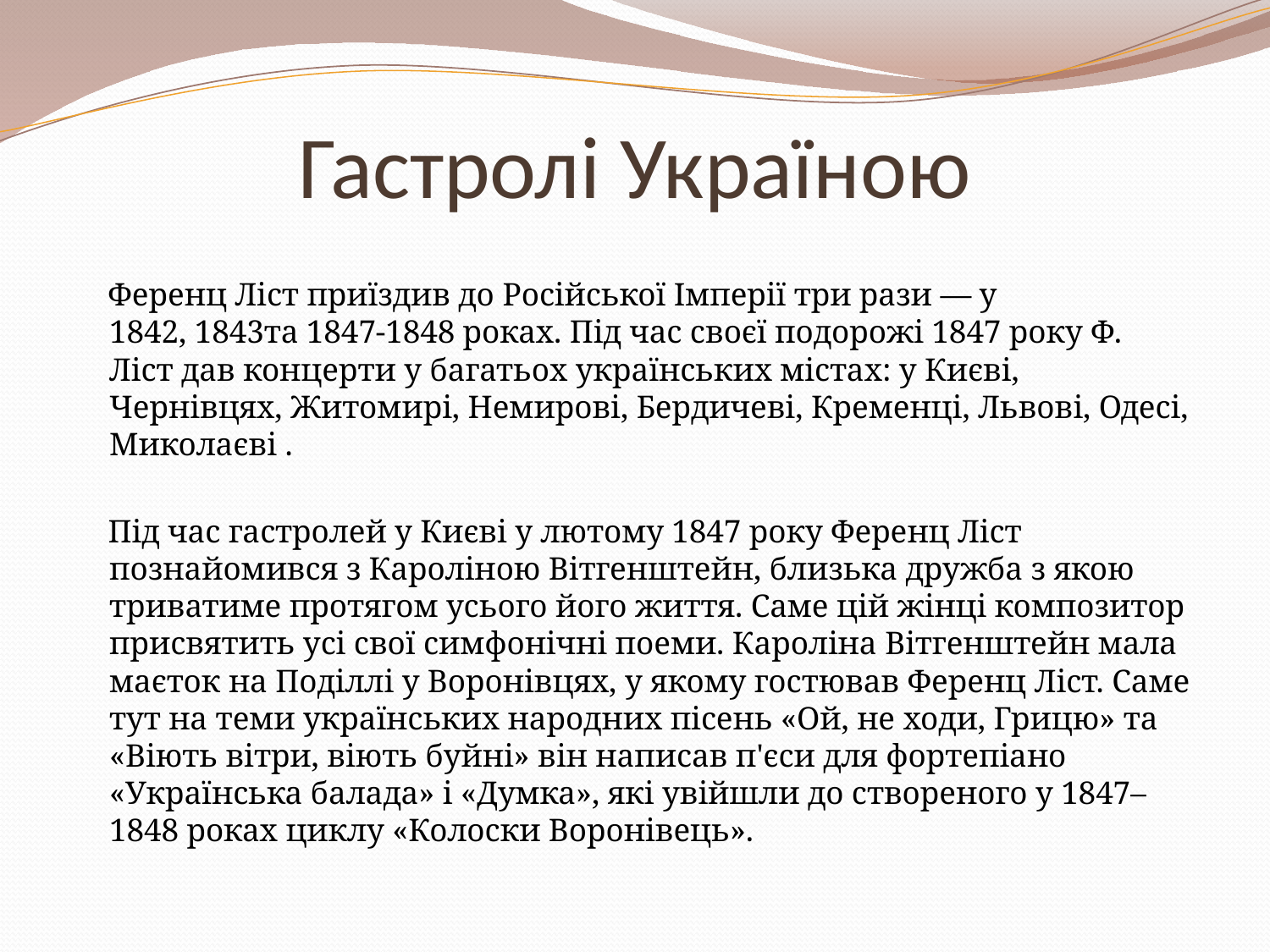

# Гастролі Україною
    Ференц Ліст приїздив до Російської Імперії три рази — у 1842, 1843та 1847-1848 роках. Під час своєї подорожі 1847 року Ф. Ліст дав концерти у багатьох українських містах: у Києві, Чернівцях, Житомирі, Немирові, Бердичеві, Кременці, Львові, Одесі, Миколаєві .

    Під час гастролей у Києві у лютому 1847 року Ференц Ліст познайомився з Кароліною Вітгенштейн, близька дружба з якою триватиме протягом усього його життя. Саме цій жінці композитор присвятить усі свої симфонічні поеми. Кароліна Вітгенштейн мала маєток на Поділлі у Воронівцях, у якому гостював Ференц Ліст. Саме тут на теми українських народних пісень «Ой, не ходи, Грицю» та «Віють вітри, віють буйні» він написав п'єси для фортепіано «Українська балада» і «Думка», які увійшли до створеного у 1847–1848 роках циклу «Колоски Воронівець».